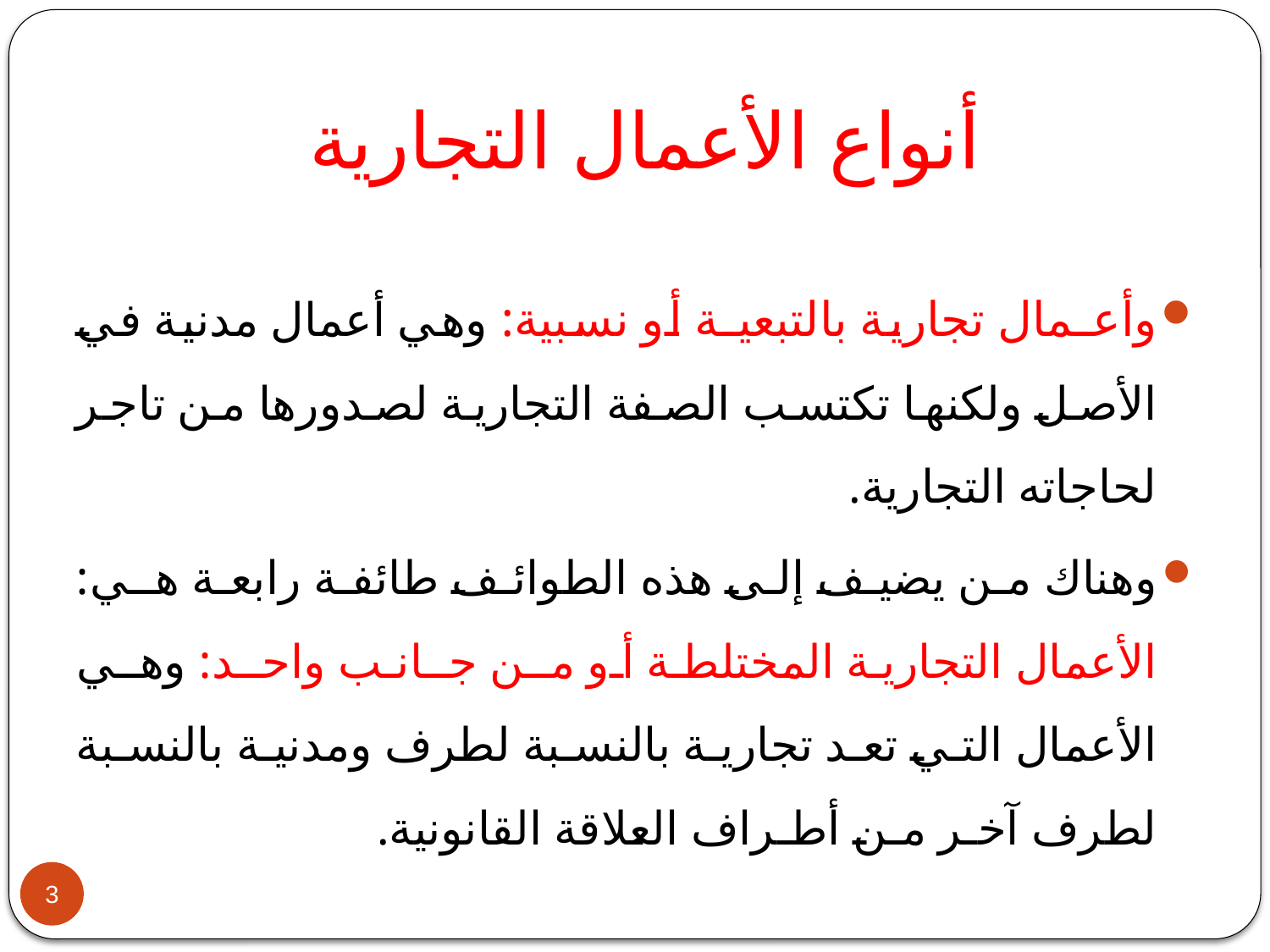

# أنواع الأعمال التجارية
وأعـمال تجارية بالتبعيـة أو نسبية: وهي أعمال مدنية في الأصل ولكنها تكتسب الصفة التجارية لصدورها من تاجر لحاجاته التجارية.
وهناك من يضيف إلى هذه الطوائف طائفة رابعة هـي: الأعمال التجارية المختلطة أو مـن جـانـب واحـد: وهـي الأعمال التي تعد تجارية بالنسبة لطرف ومدنية بالنسبة لطرف آخـر مـن أطـراف العلاقة القانونية.
3